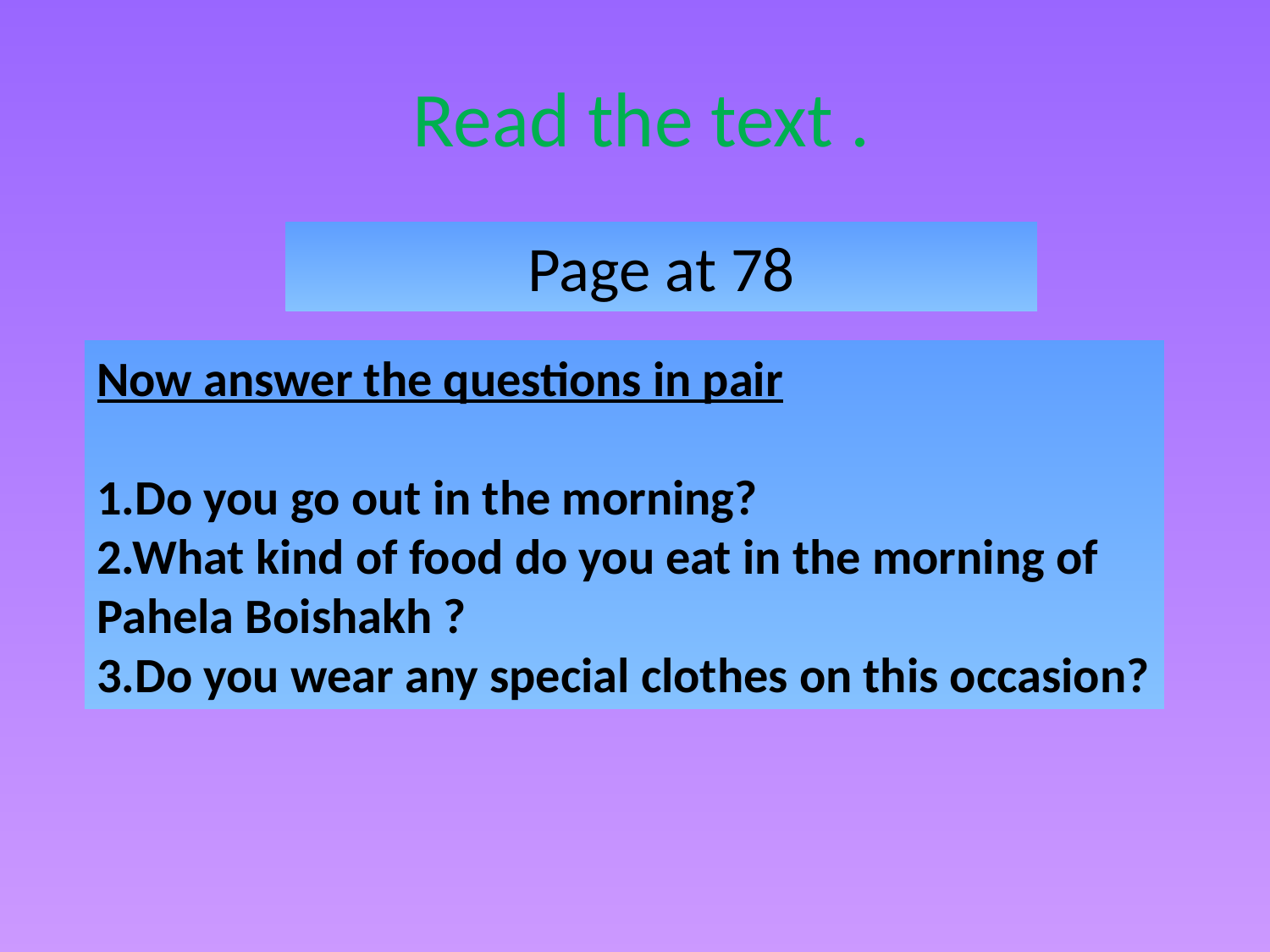

Read the text .
Page at 78
Now answer the questions in pair

1.Do you go out in the morning?
2.What kind of food do you eat in the morning of Pahela Boishakh ?
3.Do you wear any special clothes on this occasion?